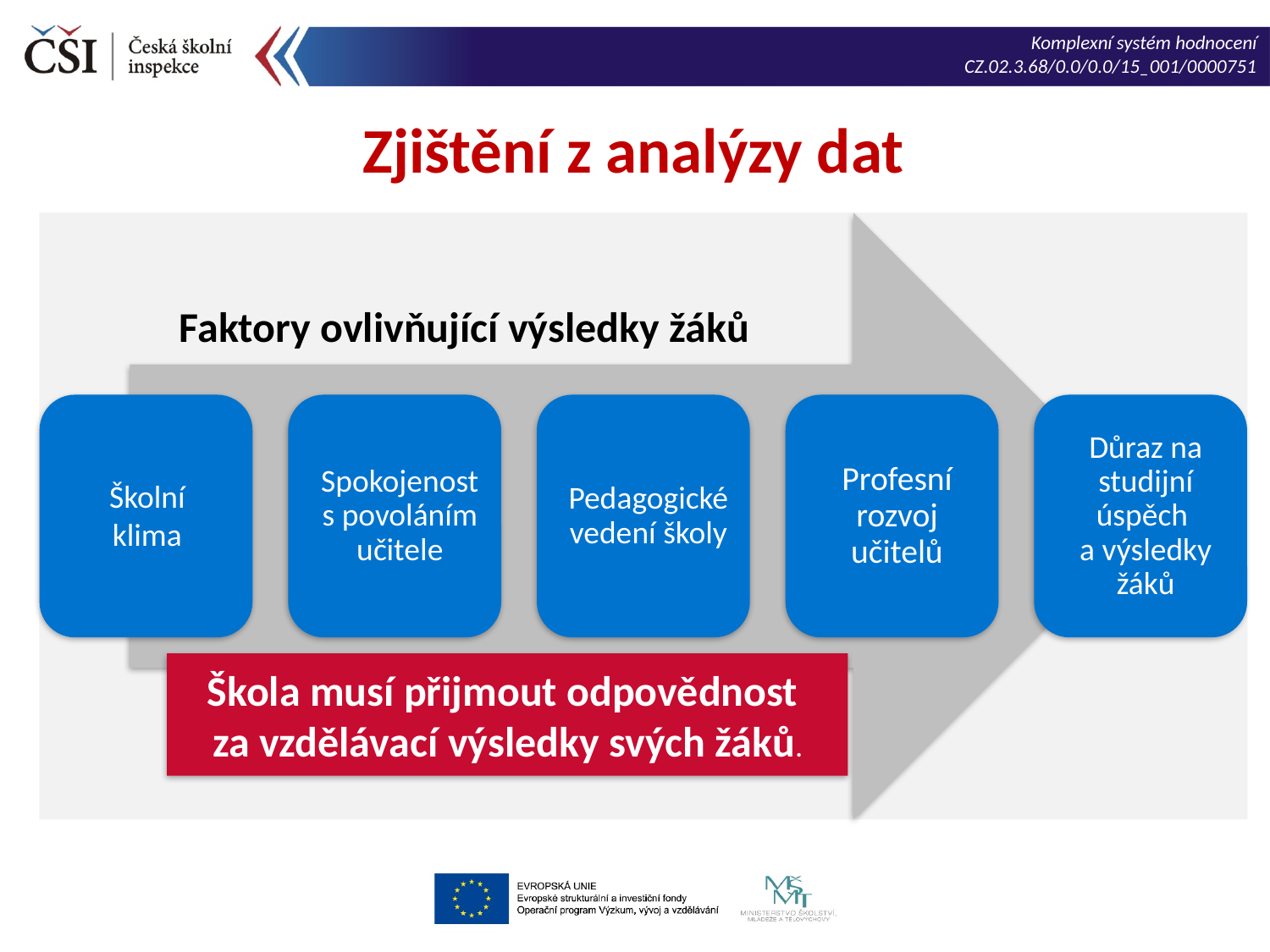

Zjištění z analýzy dat
PPR
Školní
klima
Spokojenost s povoláním učitele
Pedagogické vedení školy
Profesní rozvoj učitelů
Důraz na studijní úspěch
a výsledky žáků
Faktory ovlivňující výsledky žáků
Škola musí přijmout odpovědnost
za vzdělávací výsledky svých žáků.